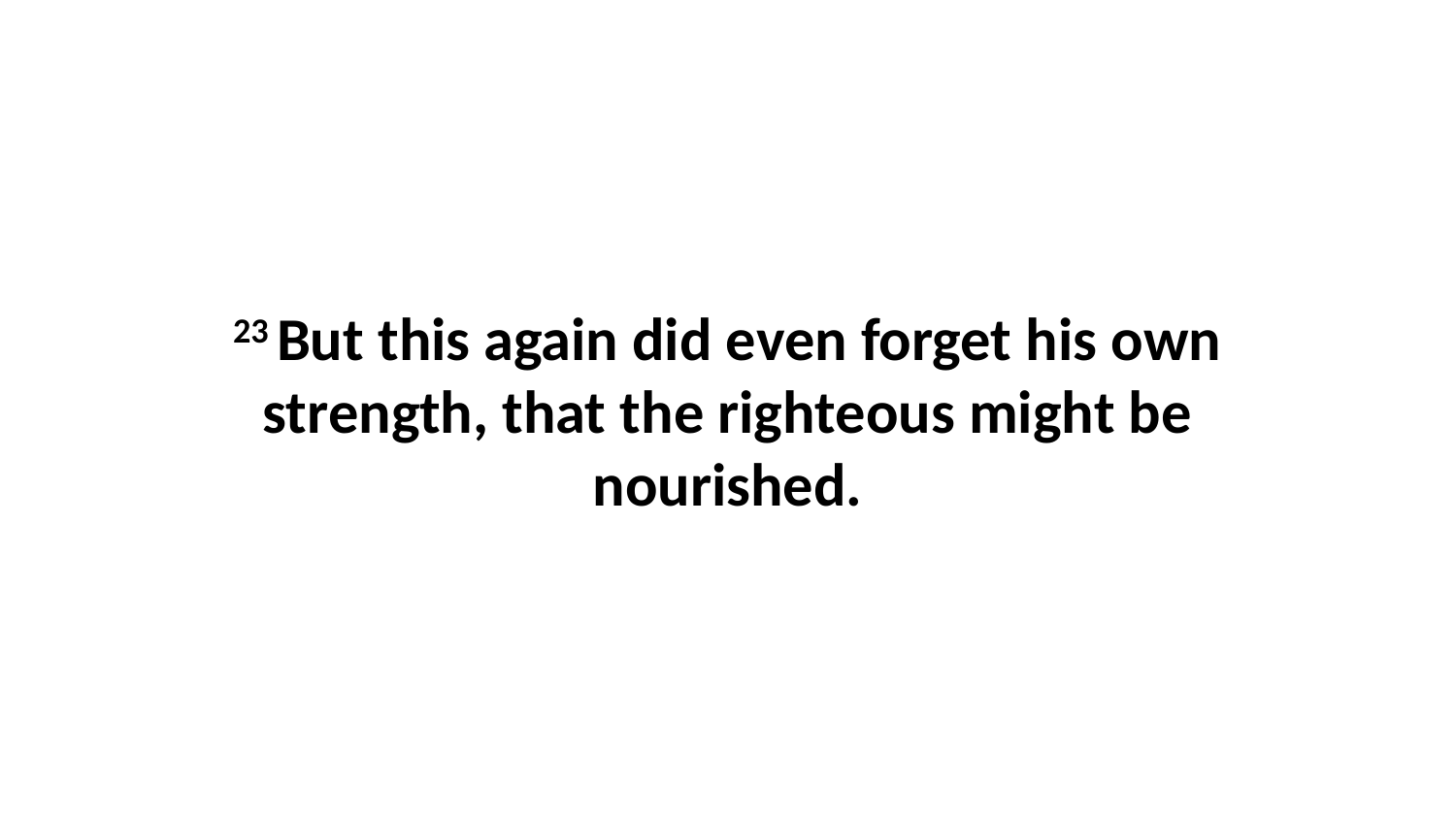

23 But this again did even forget his own strength, that the righteous might be nourished.